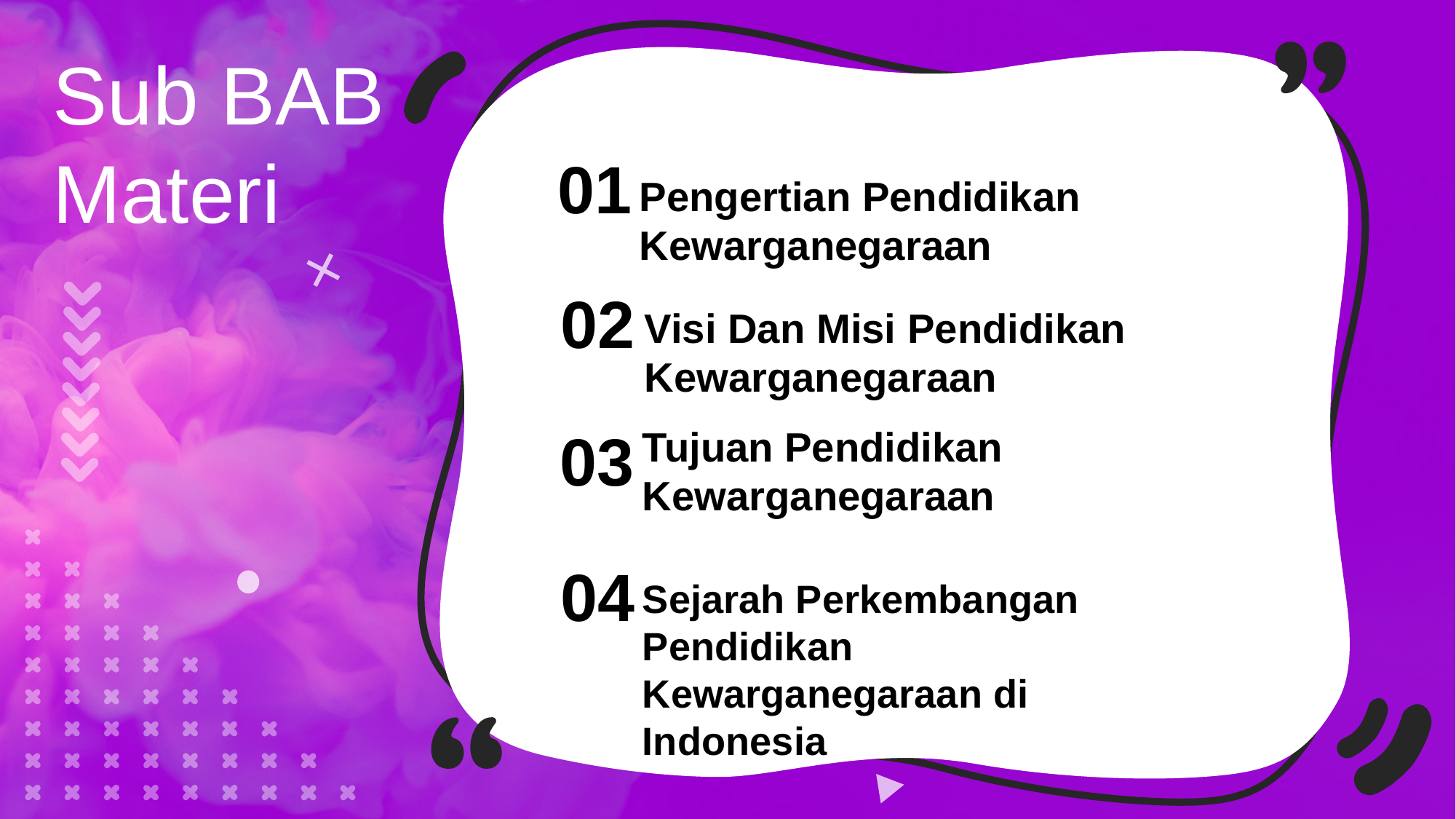

Sub BAB Materi

01
Pengertian Pendidikan Kewarganegaraan
02
Visi Dan Misi Pendidikan Kewarganegaraan
03
Tujuan Pendidikan Kewarganegaraan
04
Sejarah Perkembangan Pendidikan Kewarganegaraan di Indonesia